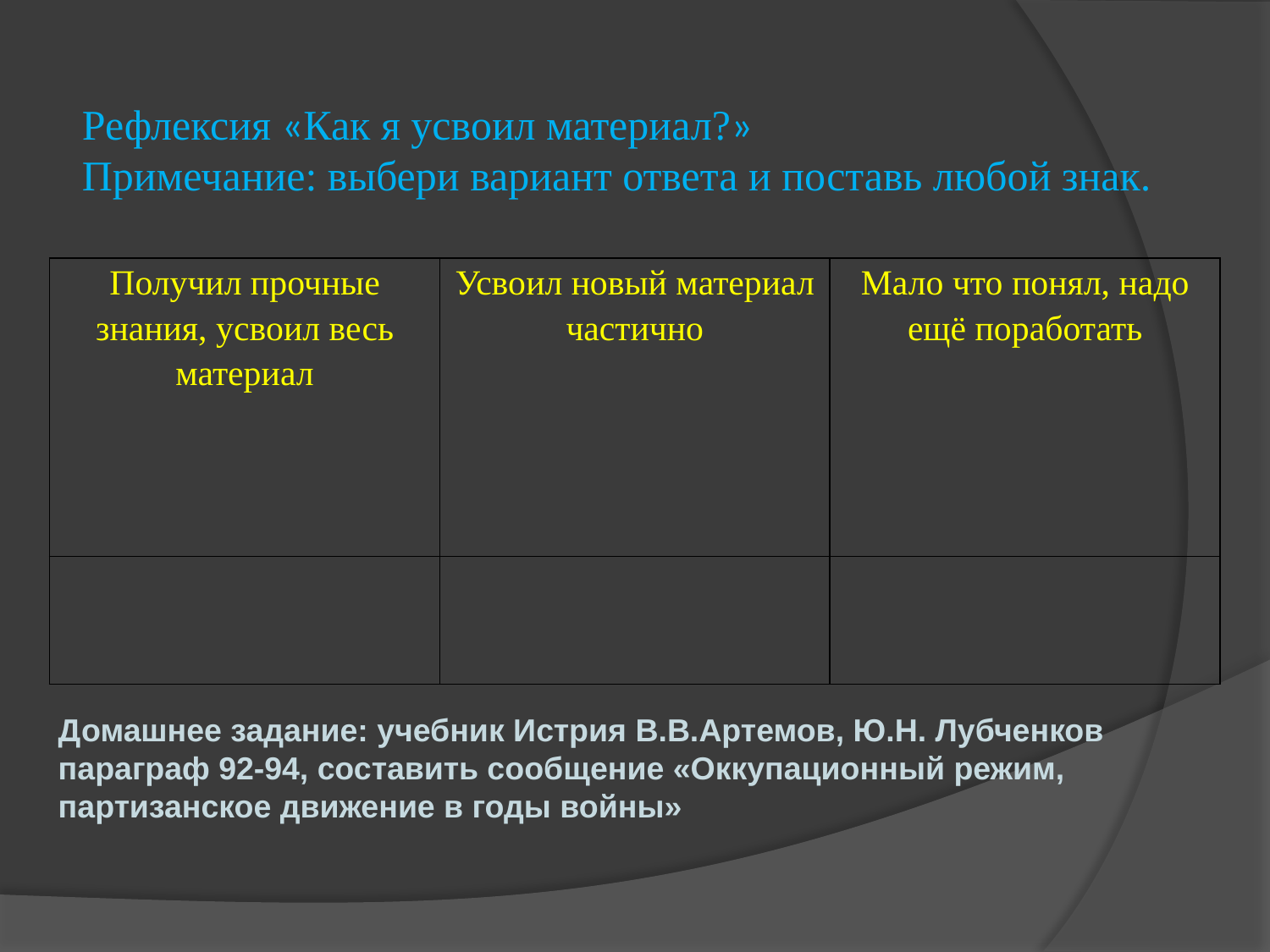

Рефлексия «Как я усвоил материал?»
Примечание: выбери вариант ответа и поставь любой знак.
| Получил прочные знания, усвоил весь материал | Усвоил новый материал частично | Мало что понял, надо ещё поработать |
| --- | --- | --- |
|  |  |  |
Домашнее задание: учебник Истрия В.В.Артемов, Ю.Н. Лубченков
параграф 92-94, составить сообщение «Оккупационный режим,
партизанское движение в годы войны»